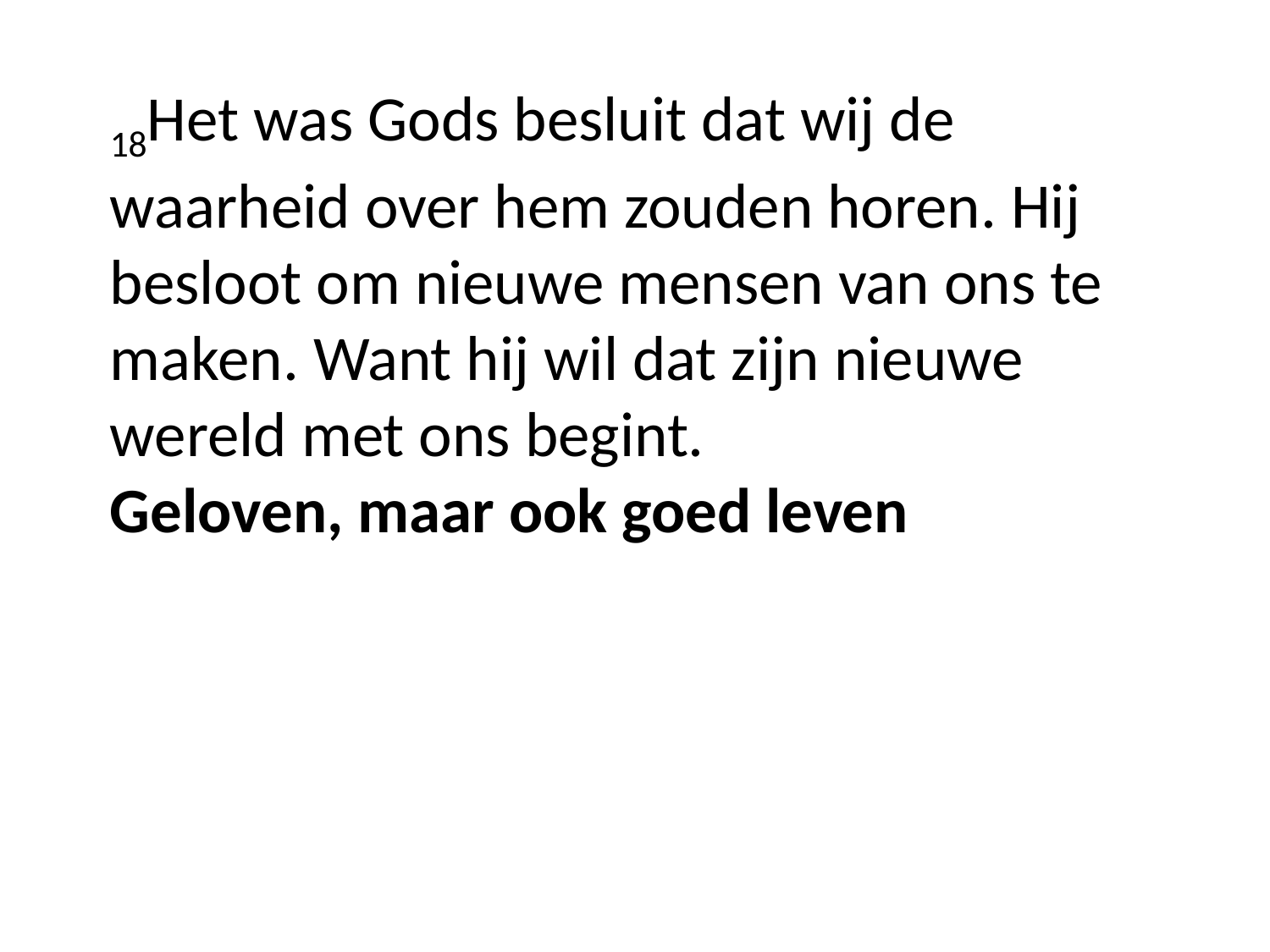

18Het was Gods besluit dat wij de waarheid over hem zouden horen. Hij besloot om nieuwe mensen van ons te maken. Want hij wil dat zijn nieuwe wereld met ons begint.
Geloven, maar ook goed leven